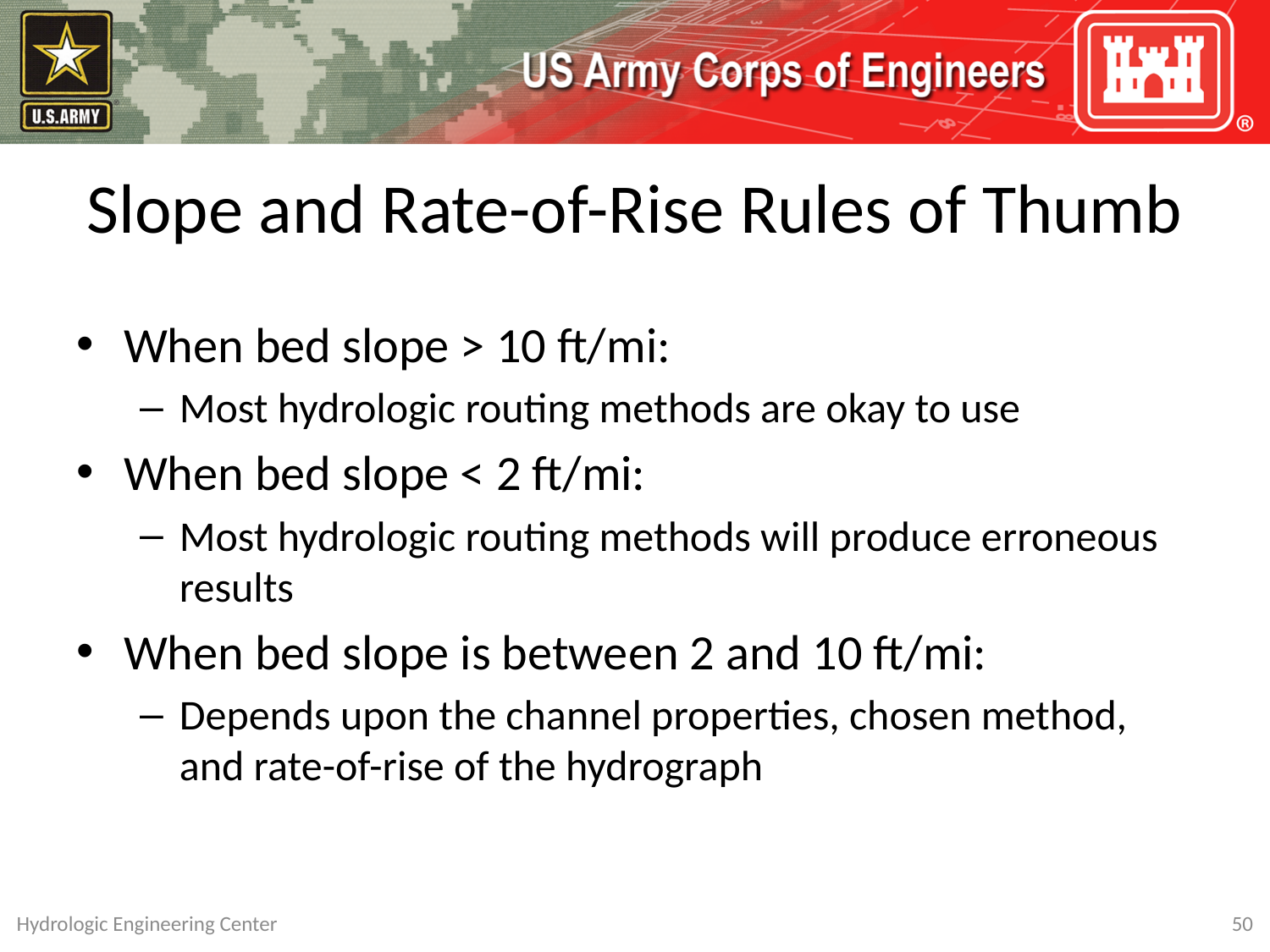

# Slope and Rate-of-Rise Rules of Thumb
When bed slope > 10 ft/mi:
Most hydrologic routing methods are okay to use
When bed slope < 2 ft/mi:
Most hydrologic routing methods will produce erroneous results
When bed slope is between 2 and 10 ft/mi:
Depends upon the channel properties, chosen method, and rate-of-rise of the hydrograph
Hydrologic Engineering Center
50